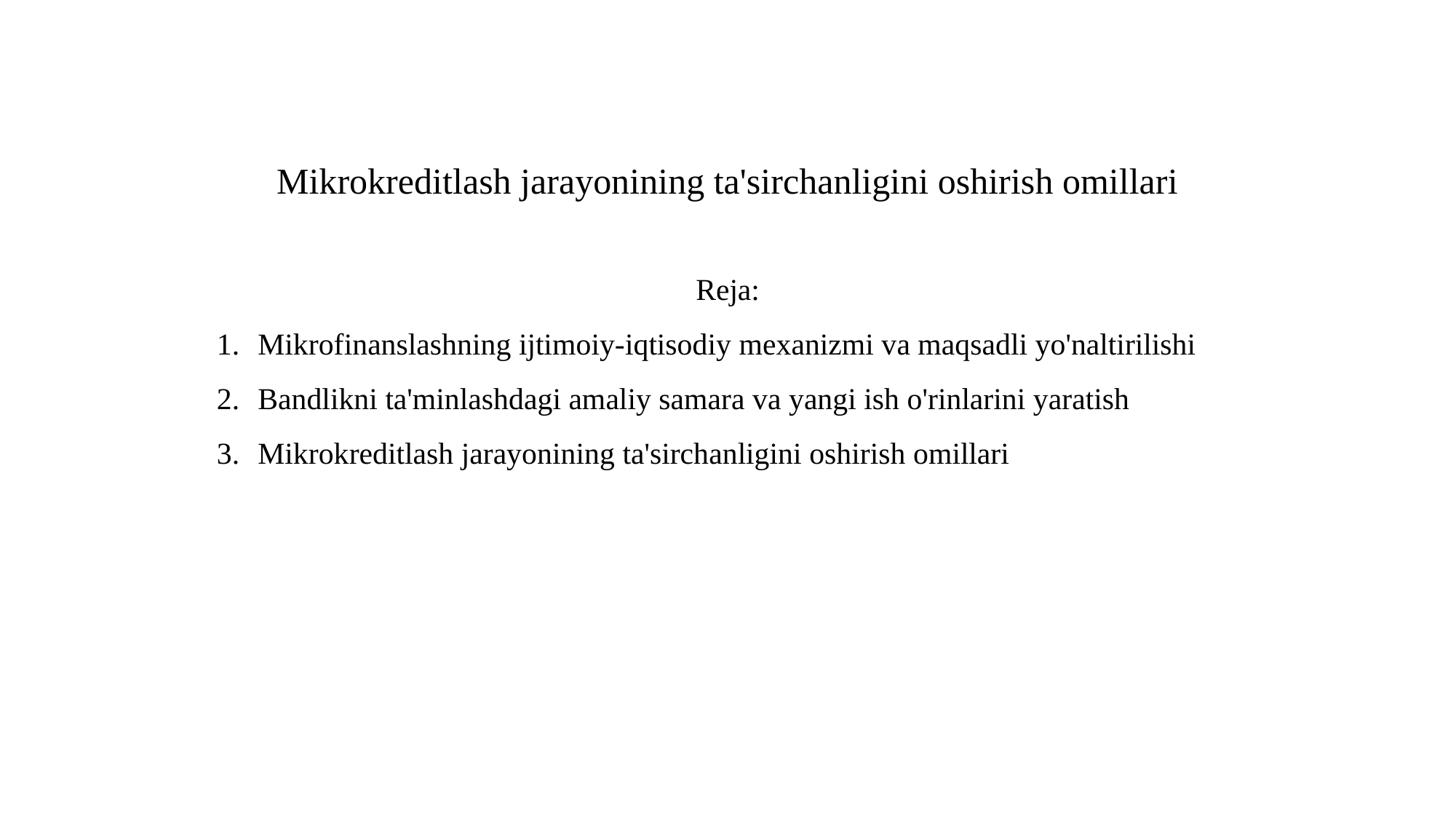

Mikrokreditlash jarayonining ta'sirchanligini oshirish omillari
Reja:
Mikrofinanslashning ijtimoiy-iqtisodiy mexanizmi va maqsadli yo'naltirilishi
Bandlikni ta'minlashdagi amaliy samara va yangi ish o'rinlarini yaratish
Mikrokreditlash jarayonining ta'sirchanligini oshirish omillari